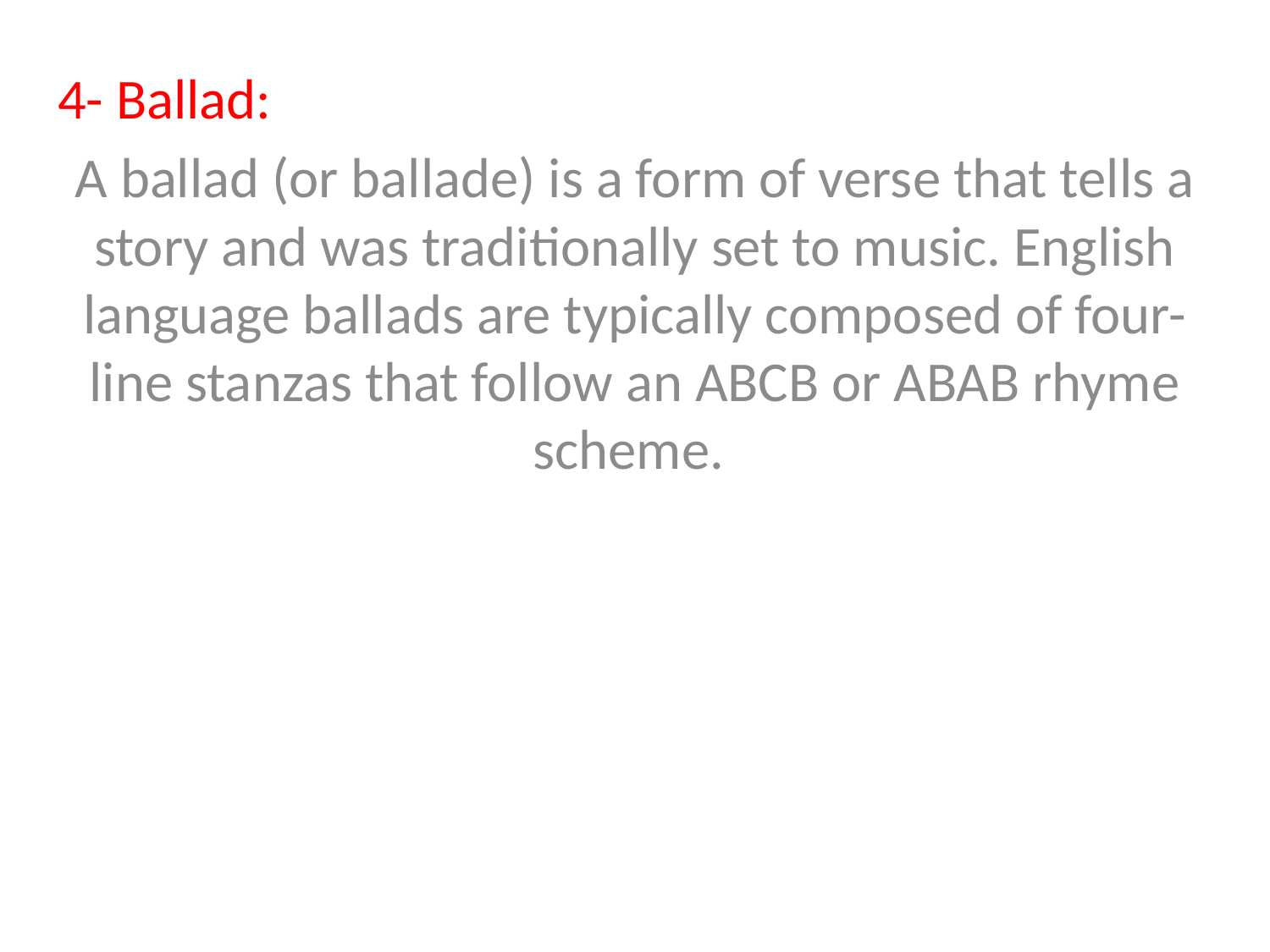

4- Ballad:
A ballad (or ballade) is a form of verse that tells a story and was traditionally set to music. English language ballads are typically composed of four-line stanzas that follow an ABCB or ABAB rhyme scheme.